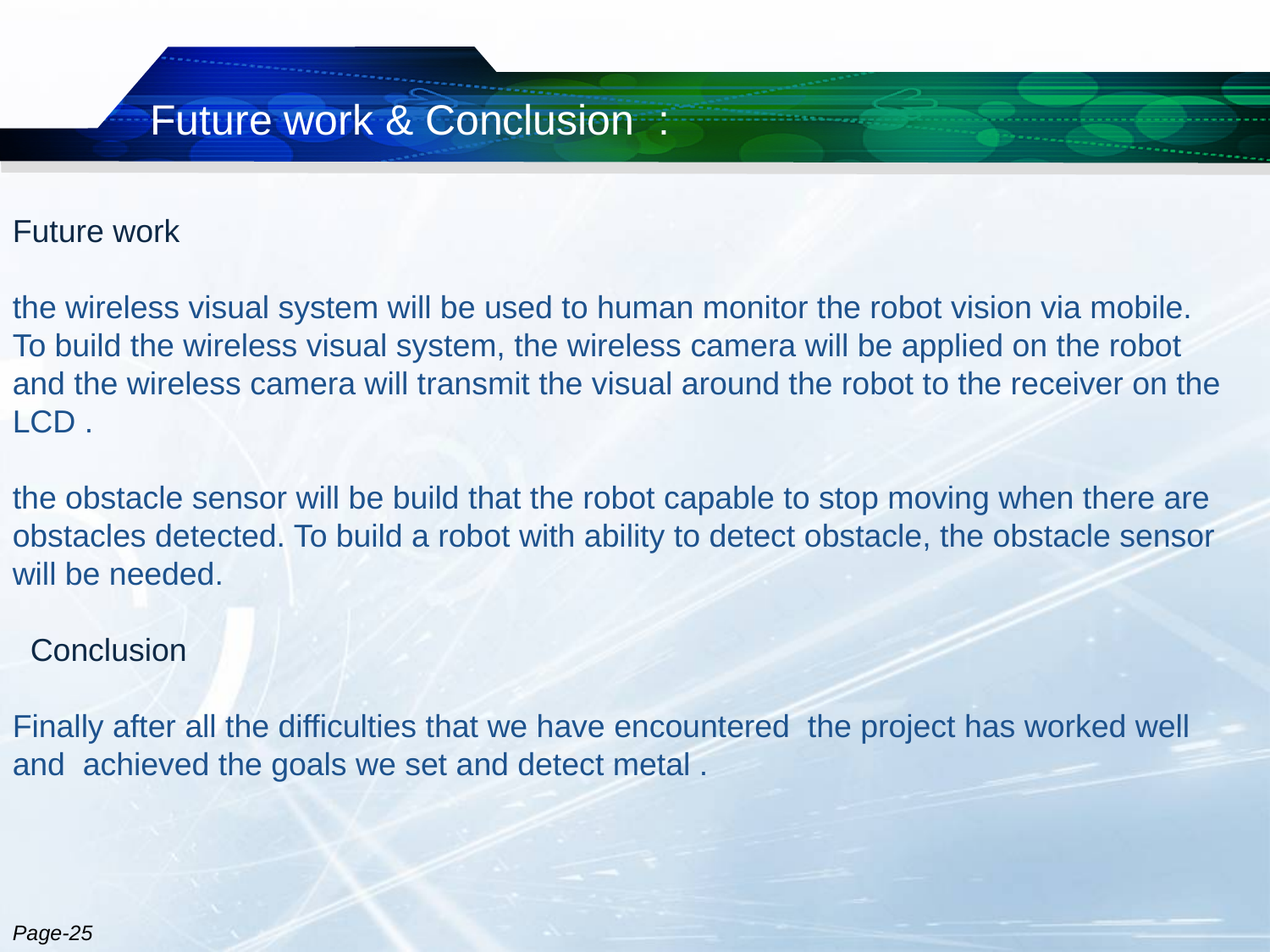

Future work & Conclusion  :

Future work

the wireless visual system will be used to human monitor the robot vision via mobile. To build the wireless visual system, the wireless camera will be applied on the robot and the wireless camera will transmit the visual around the robot to the receiver on the LCD .

the obstacle sensor will be build that the robot capable to stop moving when there are obstacles detected. To build a robot with ability to detect obstacle, the obstacle sensor will be needed.

  Conclusion

Finally after all the difficulties that we have encountered  the project has worked well and  achieved the goals we set and detect metal .

Page-25